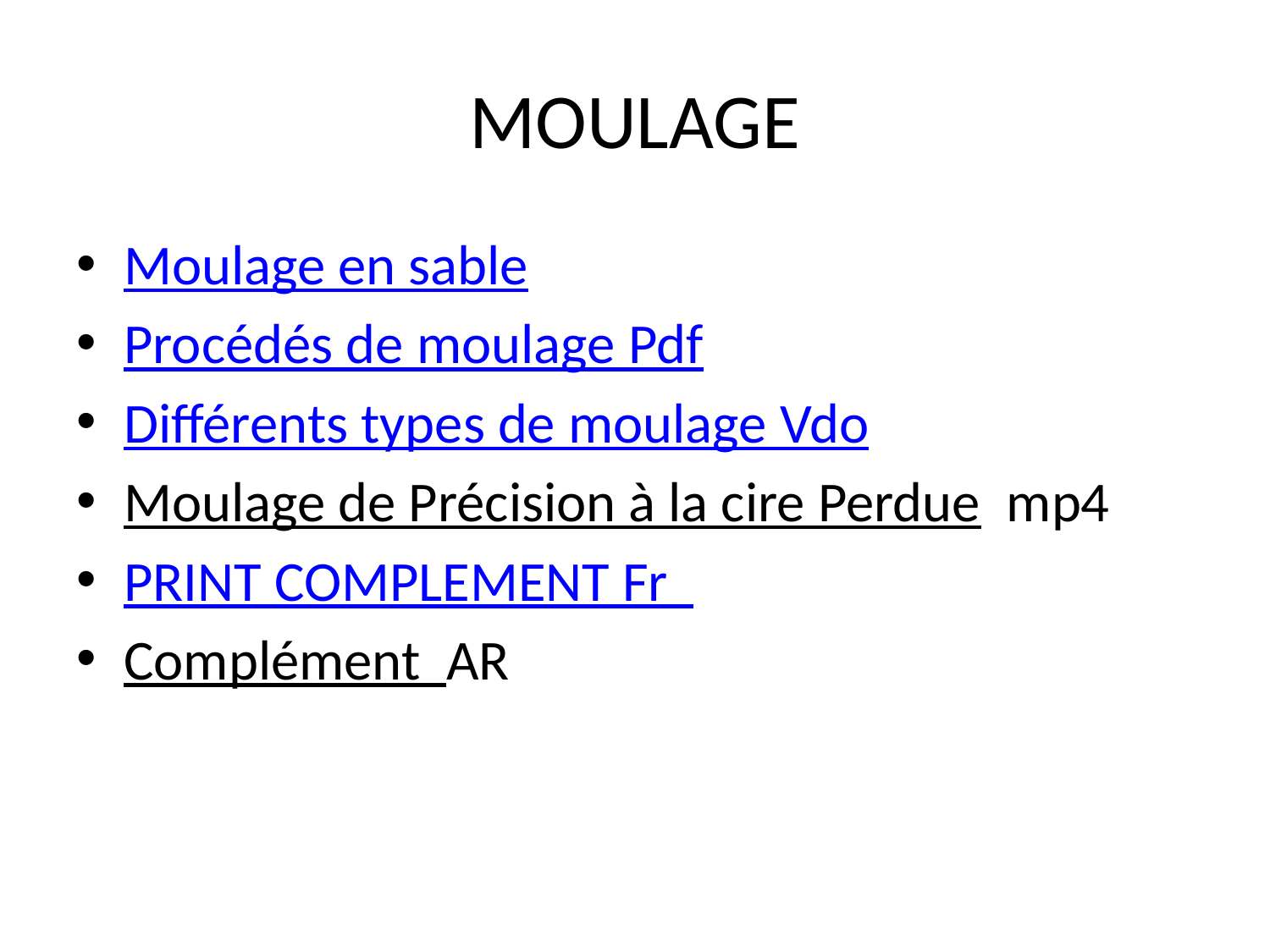

# MOULAGE
Moulage en sable
Procédés de moulage Pdf
Différents types de moulage Vdo
Moulage de Précision à la cire Perdue  mp4
PRINT COMPLEMENT Fr
Complément  AR